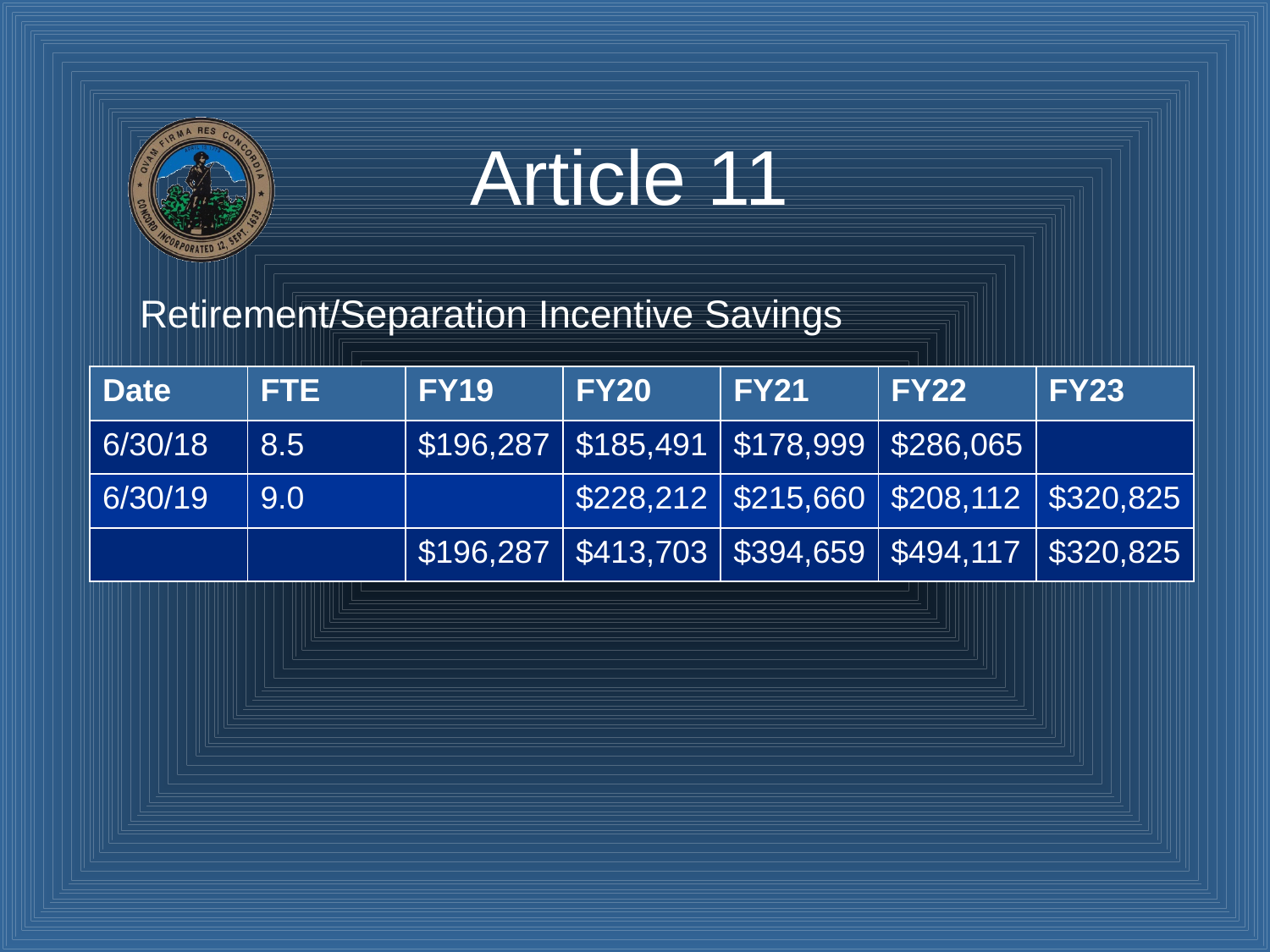

# Article 11
Retirement/Separation Incentive Savings

| Date | FTE | FY19 | FY20 | FY21 | FY22 | FY23 |
| --- | --- | --- | --- | --- | --- | --- |
| 6/30/18 | 8.5 | $196,287 | $185,491 | $178,999 | $286,065 |  |
| 6/30/19 | 9.0 |  | $228,212 | $215,660 | $208,112 | $320,825 |
|  |  | $196,287 | $413,703 | $394,659 | $494,117 | $320,825 |